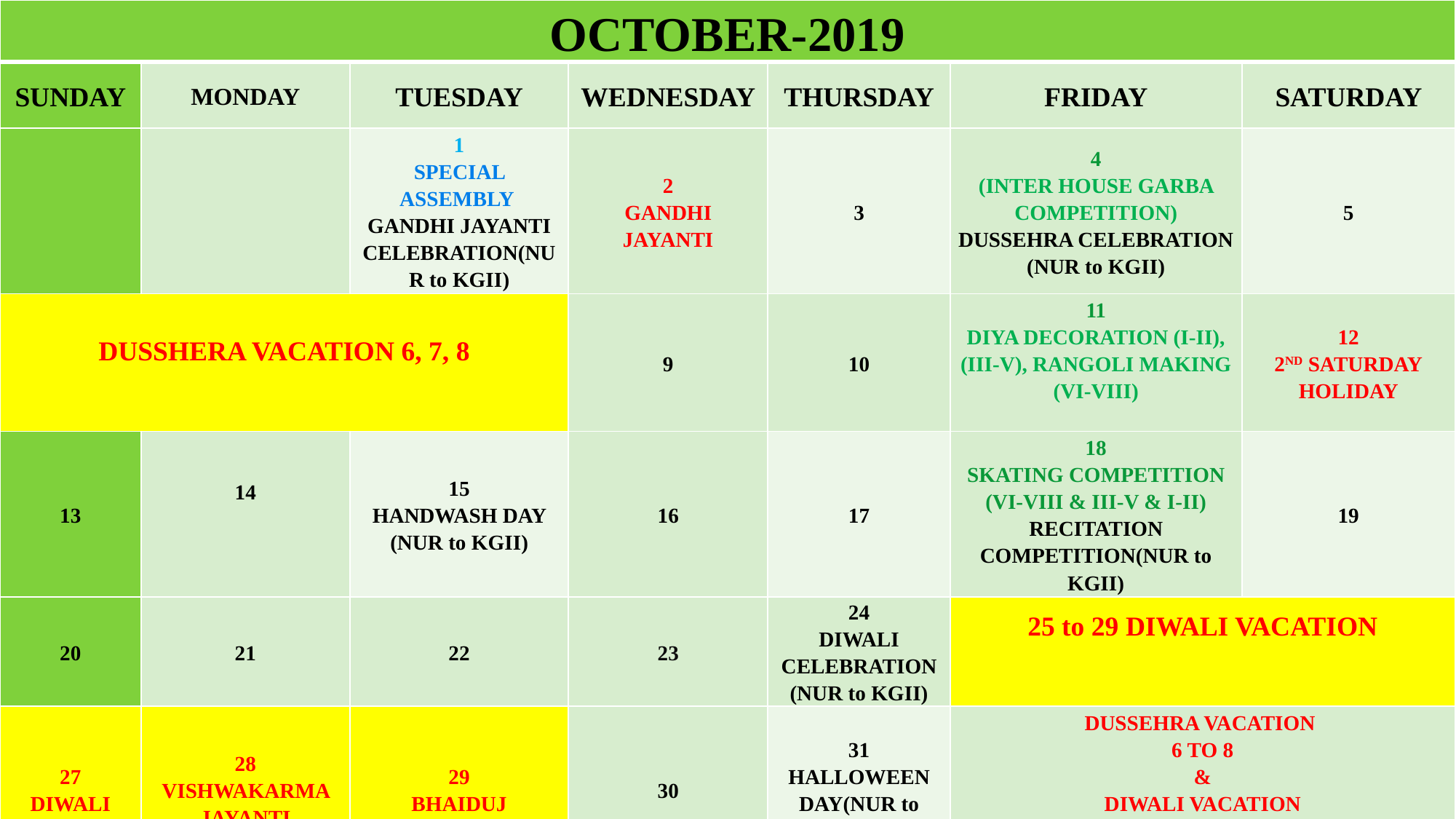

| OCTOBER-2019 |  |  |  |  |  |  |
| --- | --- | --- | --- | --- | --- | --- |
| SUNDAY | MONDAY | TUESDAY | WEDNESDAY | THURSDAY | FRIDAY | SATURDAY |
|  |  | 1 SPECIAL ASSEMBLY GANDHI JAYANTI CELEBRATION(NUR to KGII) | 2 GANDHI JAYANTI | 3 | 4 (INTER HOUSE GARBA COMPETITION) DUSSEHRA CELEBRATION (NUR to KGII) | 5 |
| DUSSHERA VACATION 6, 7, 8 |  |  | 9 | 10 | 11 DIYA DECORATION (I-II), (III-V), RANGOLI MAKING (VI-VIII) | 12 2ND SATURDAY HOLIDAY |
| 13 | 14 | 15 HANDWASH DAY (NUR to KGII) | 16 | 17 | 18 SKATING COMPETITION (VI-VIII & III-V & I-II) RECITATION COMPETITION(NUR to KGII) | 19 |
| 20 | 21 | 22 | 23 | 24 DIWALI CELEBRATION (NUR to KGII) | 25 to 29 DIWALI VACATION |  |
| 27 DIWALI | 28 VISHWAKARMA JAYANTI | 29 BHAIDUJ | 30 | 31 HALLOWEEN DAY(NUR to KGII) | DUSSEHRA VACATION 6 TO 8 & DIWALI VACATION 25 TO 29 |  |